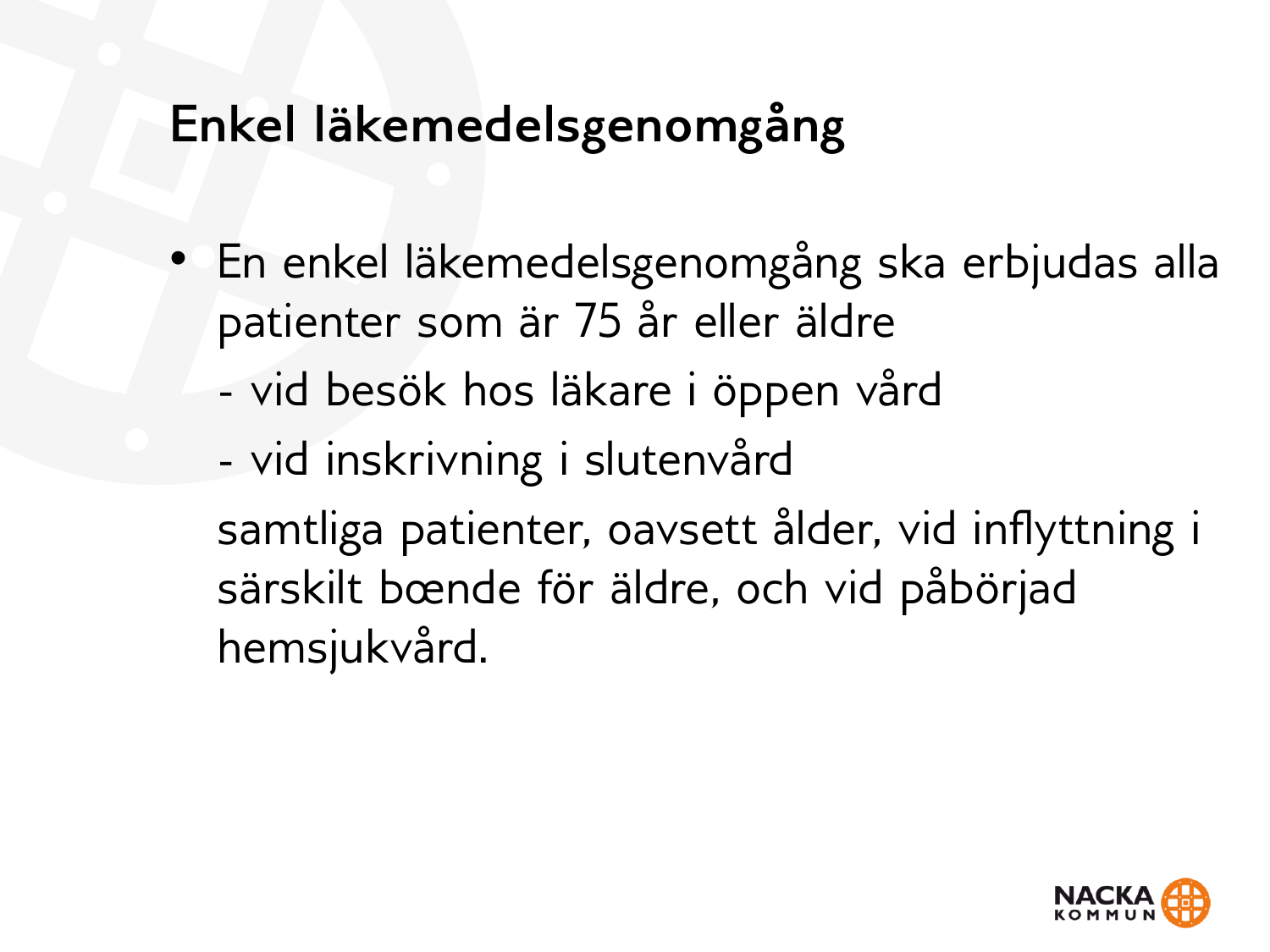

# Enkel läkemedelsgenomgång
En enkel läkemedelsgenomgång ska erbjudas alla patienter som är 75 år eller äldre
	− vid besök hos läkare i öppen vård
	− vid inskrivning i slutenvård
 	samtliga patienter, oavsett ålder, vid inflyttning i särskilt boende för äldre, och vid påbörjad hemsjukvård.